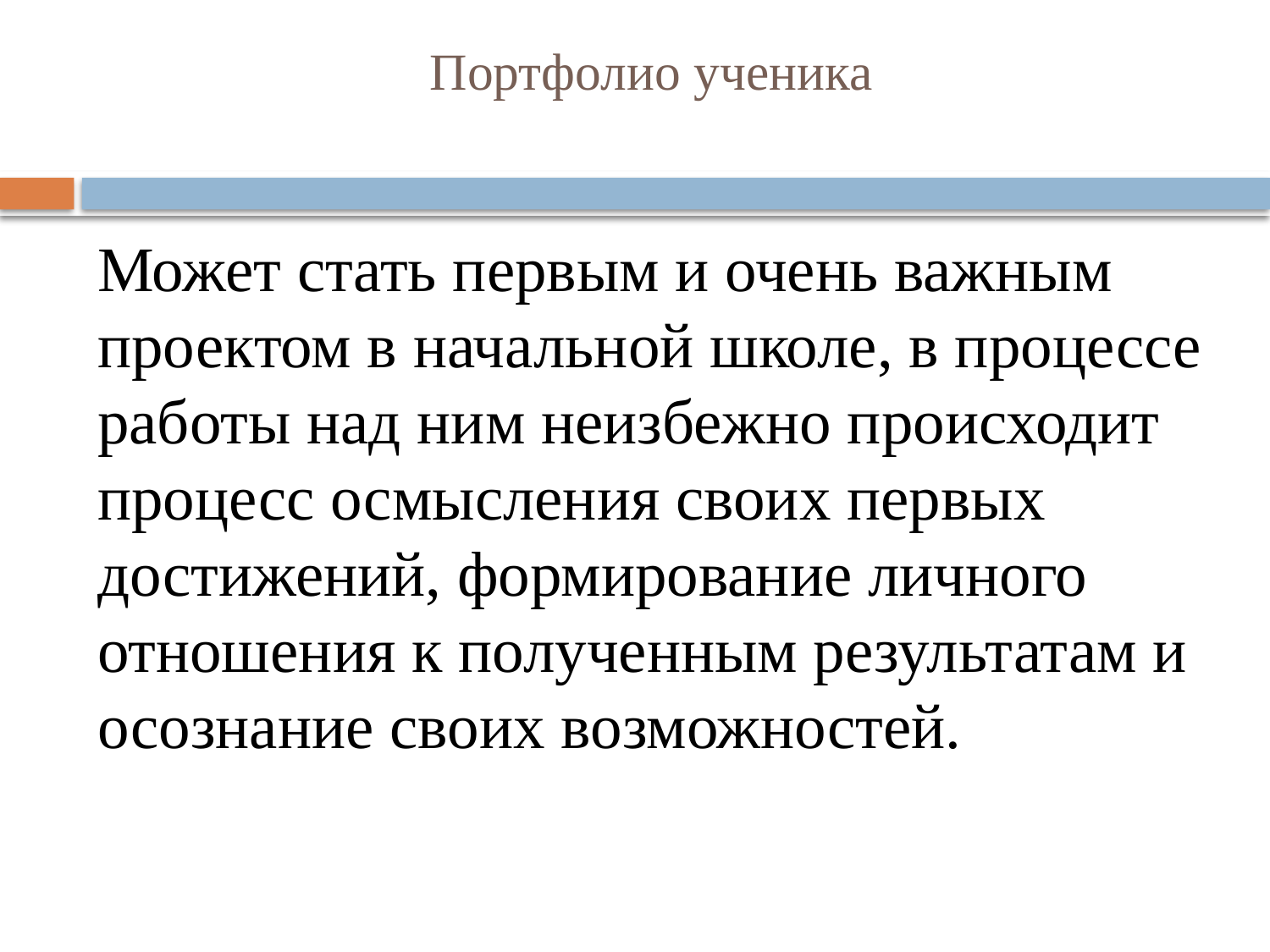

# Портфолио ученика
Может стать первым и очень важным проектом в начальной школе, в процессе работы над ним неизбежно происходит процесс осмысления своих первых достижений, формирование личного отношения к полученным результатам и осознание своих возможностей.